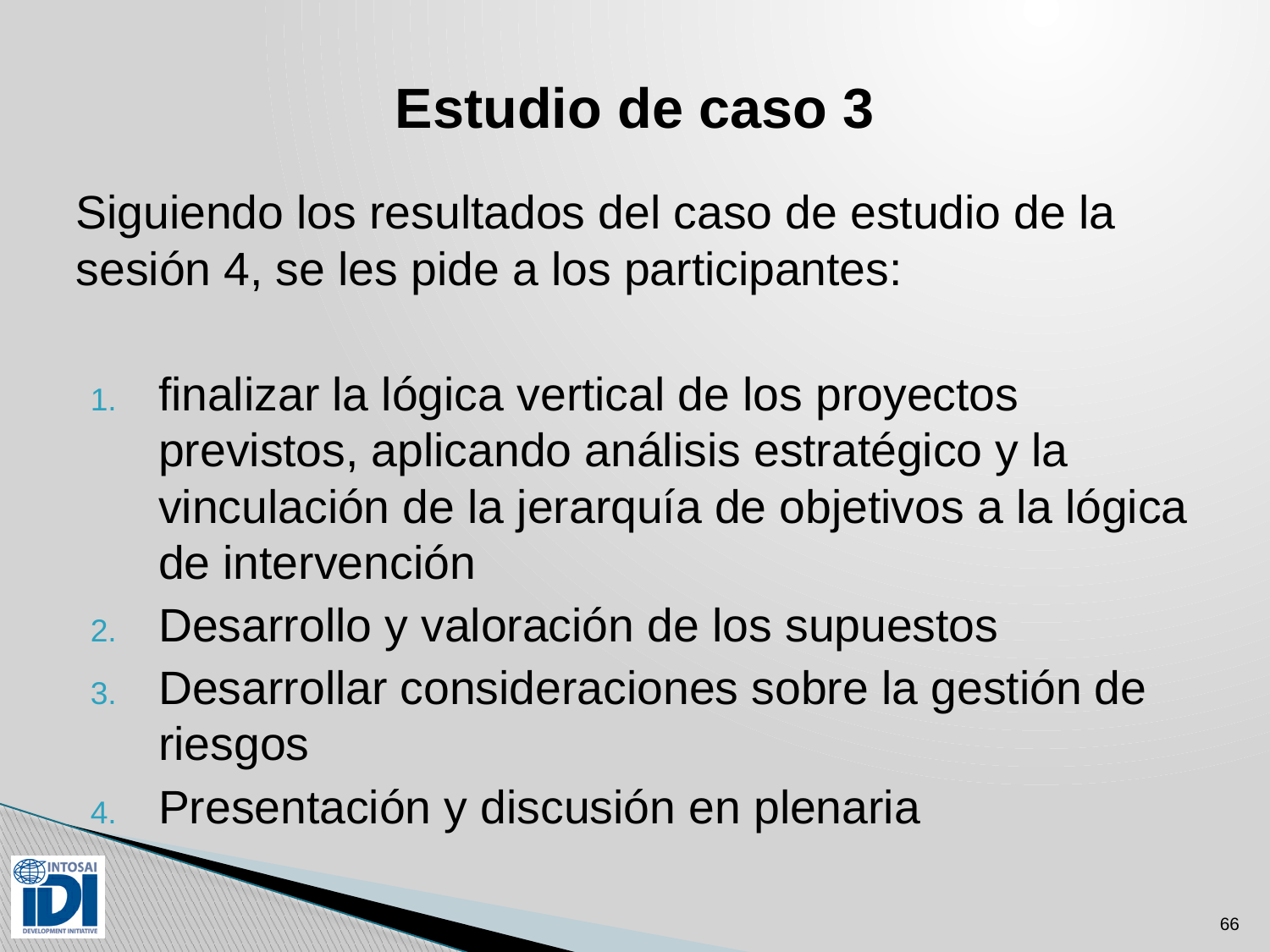

# Estudio de caso 3
Siguiendo los resultados del caso de estudio de la sesión 4, se les pide a los participantes:

finalizar la lógica vertical de los proyectos previstos, aplicando análisis estratégico y la vinculación de la jerarquía de objetivos a la lógica de intervención
Desarrollo y valoración de los supuestos
Desarrollar consideraciones sobre la gestión de riesgos
Presentación y discusión en plenaria

66